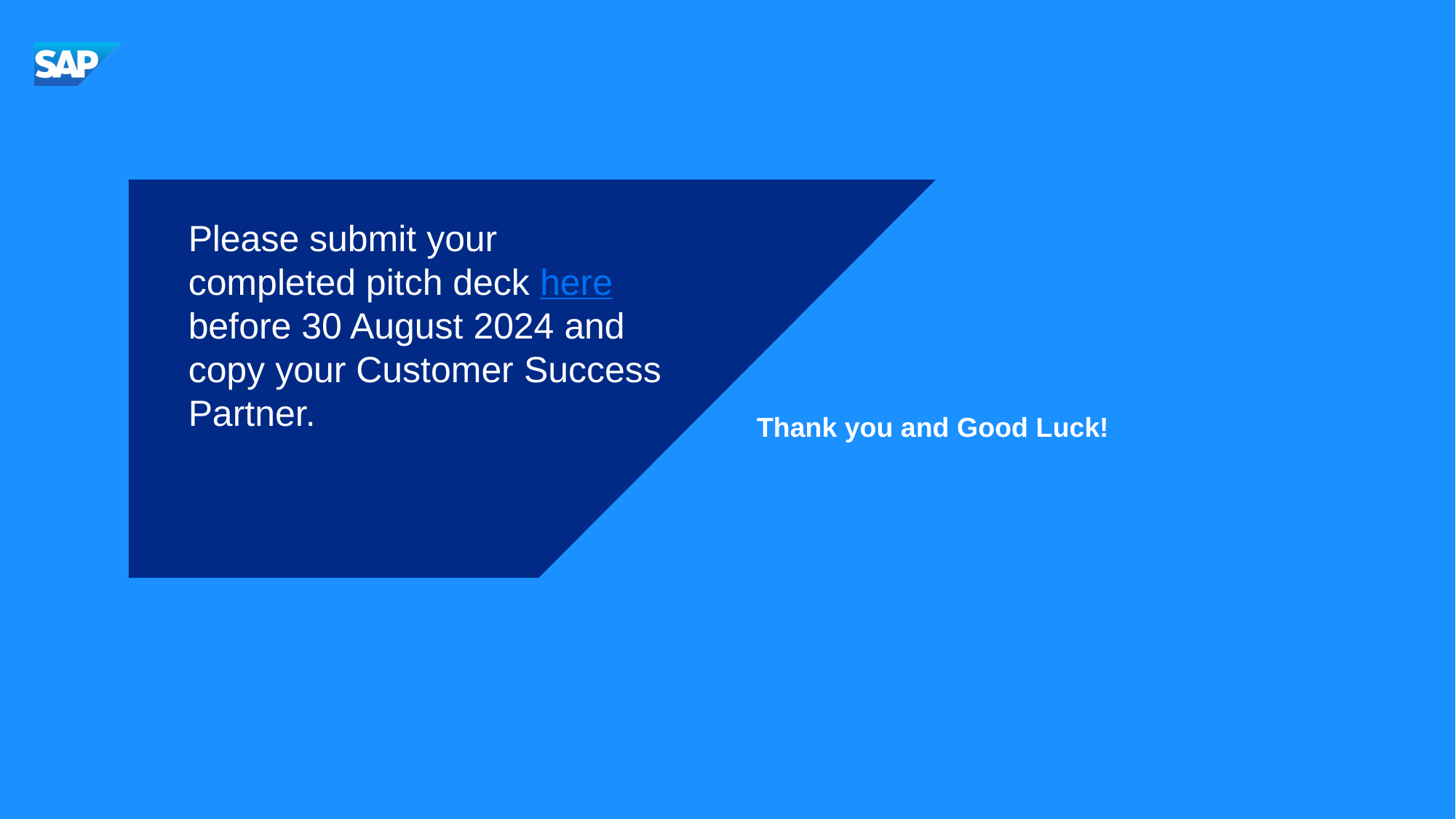

Please submit your completed pitch deck here before 30 August 2024 and copy your Customer Success Partner.
Thank you and Good Luck!